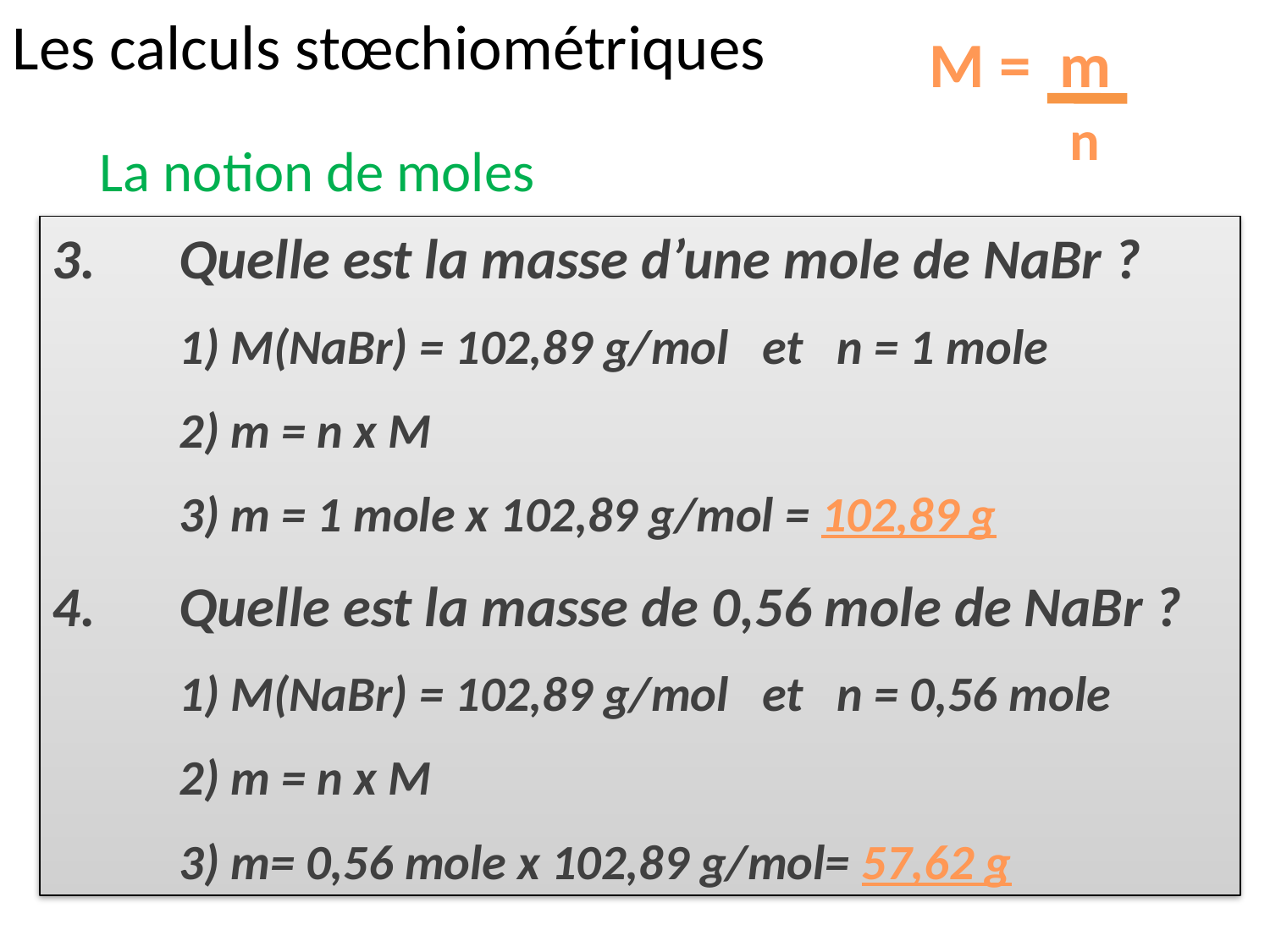

Les calculs stœchiométriques
M =  m
n

La notion de moles
3.	Quelle est la masse d’une mole de NaBr ?
	1) M(NaBr) = 102,89 g/mol   et   n = 1 mole
	2) m = n x M
	3) m = 1 mole x 102,89 g/mol = 102,89 g
4.	Quelle est la masse de 0,56 mole de NaBr ?
     	1) M(NaBr) = 102,89 g/mol   et   n = 0,56 mole
	2) m = n x M
	3) m= 0,56 mole x 102,89 g/mol= 57,62 g